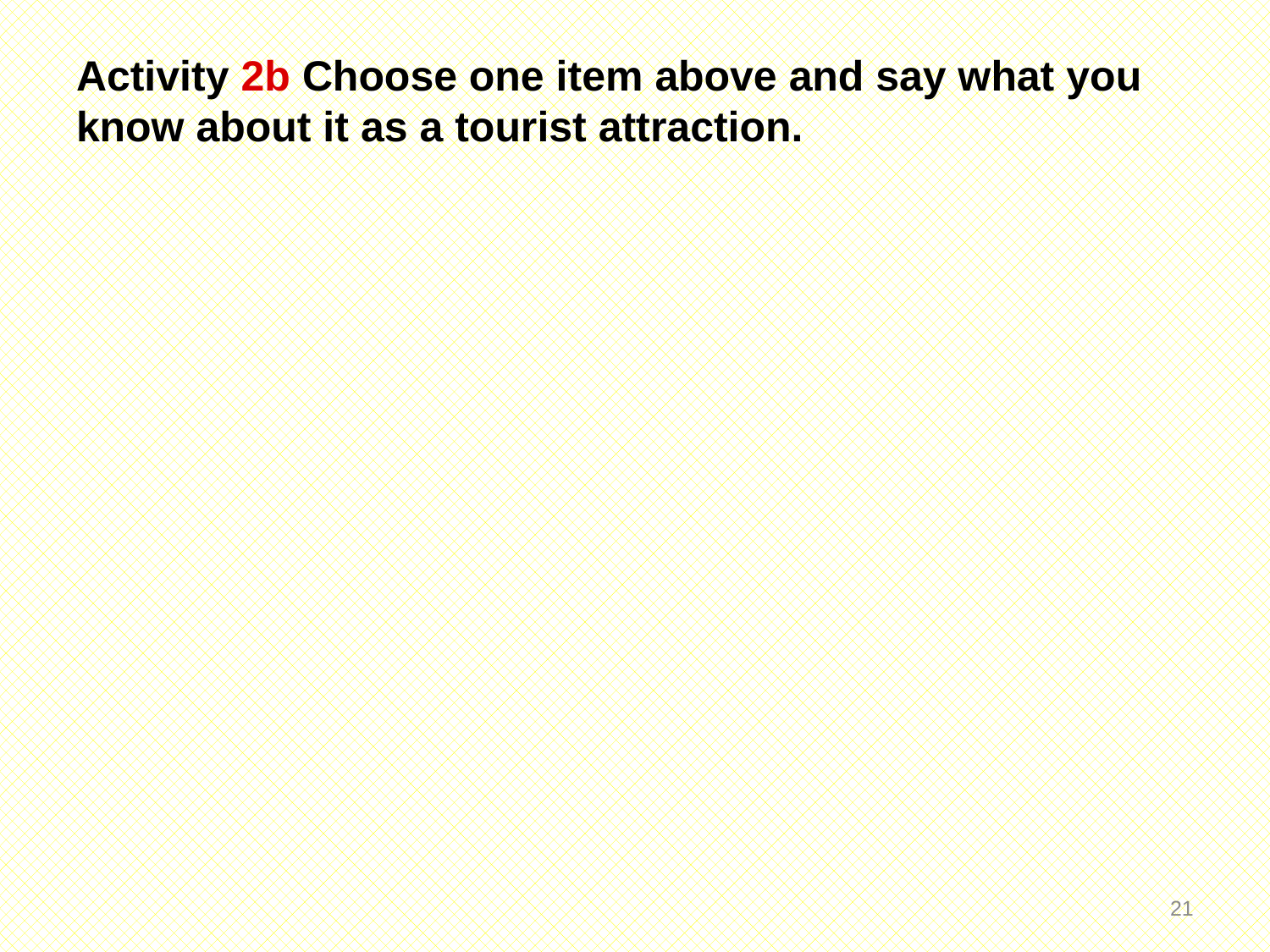

Activity 2b Choose one item above and say what you know about it as a tourist attraction.

21